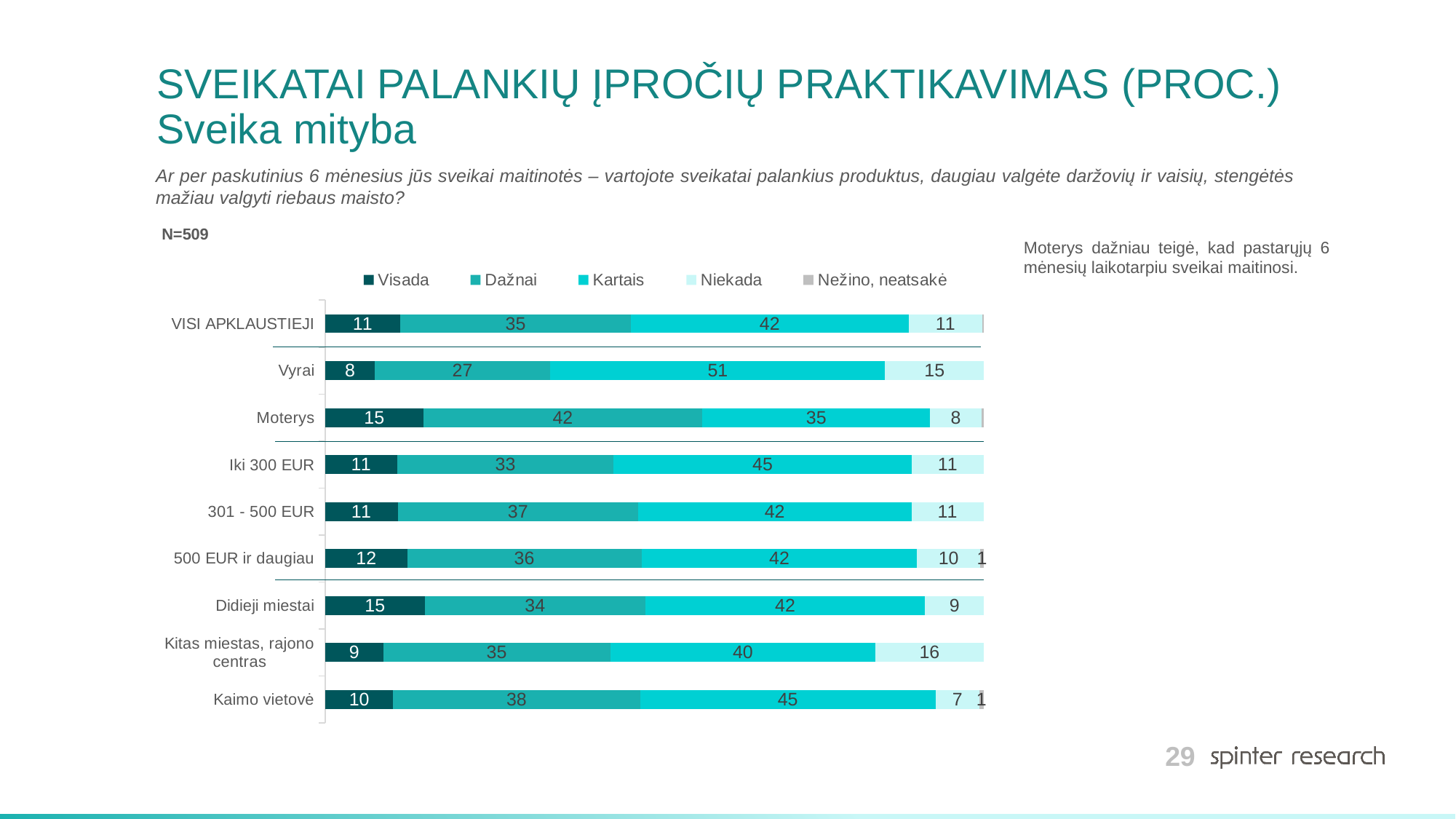

# SVEIKATAI PALANKIŲ ĮPROČIŲ PRAKTIKAVIMAS (PROC.) Sveika mityba
Ar per paskutinius 6 mėnesius jūs sveikai maitinotės – vartojote sveikatai palankius produktus, daugiau valgėte daržovių ir vaisių, stengėtės mažiau valgyti riebaus maisto?

### Chart

| Category | Visada | Dažnai | Kartais | Niekada | Nežino, neatsakė |
|---|---|---|---|---|---|
| VISI APKLAUSTIEJI | 11.394891944990176 | 34.9705304518664 | 42.23968565815324 | 11.19842829076621 | 0.19646365422396855 |
| Vyrai | 7.5 | 26.666666666666668 | 50.83333333333333 | 15.0 | 0.0 |
| Moterys | 14.869888475836431 | 42.37918215613383 | 34.572490706319705 | 7.806691449814126 | 0.37174721189591076 |
| Iki 300 EUR | 10.9375 | 32.8125 | 45.3125 | 10.9375 | 0.0 |
| 301 - 500 EUR | 11.0 | 36.5 | 41.5 | 11.0 | 0.0 |
| 500 EUR ir daugiau | 12.429378531073446 | 35.59322033898305 | 41.80790960451977 | 9.6045197740113 | 0.5649717514124294 |
| Didieji miestai | 15.083798882681565 | 33.5195530726257 | 42.45810055865922 | 8.938547486033519 | 0.0 |
| Kitas miestas, rajono centras | 8.762886597938143 | 34.5360824742268 | 40.20618556701031 | 16.49484536082474 | 0.0 |
| Kaimo vietovė | 10.294117647058822 | 37.5 | 44.85294117647059 | 6.61764705882353 | 0.7352941176470588 |
N=509
Moterys dažniau teigė, kad pastarųjų 6 mėnesių laikotarpiu sveikai maitinosi.